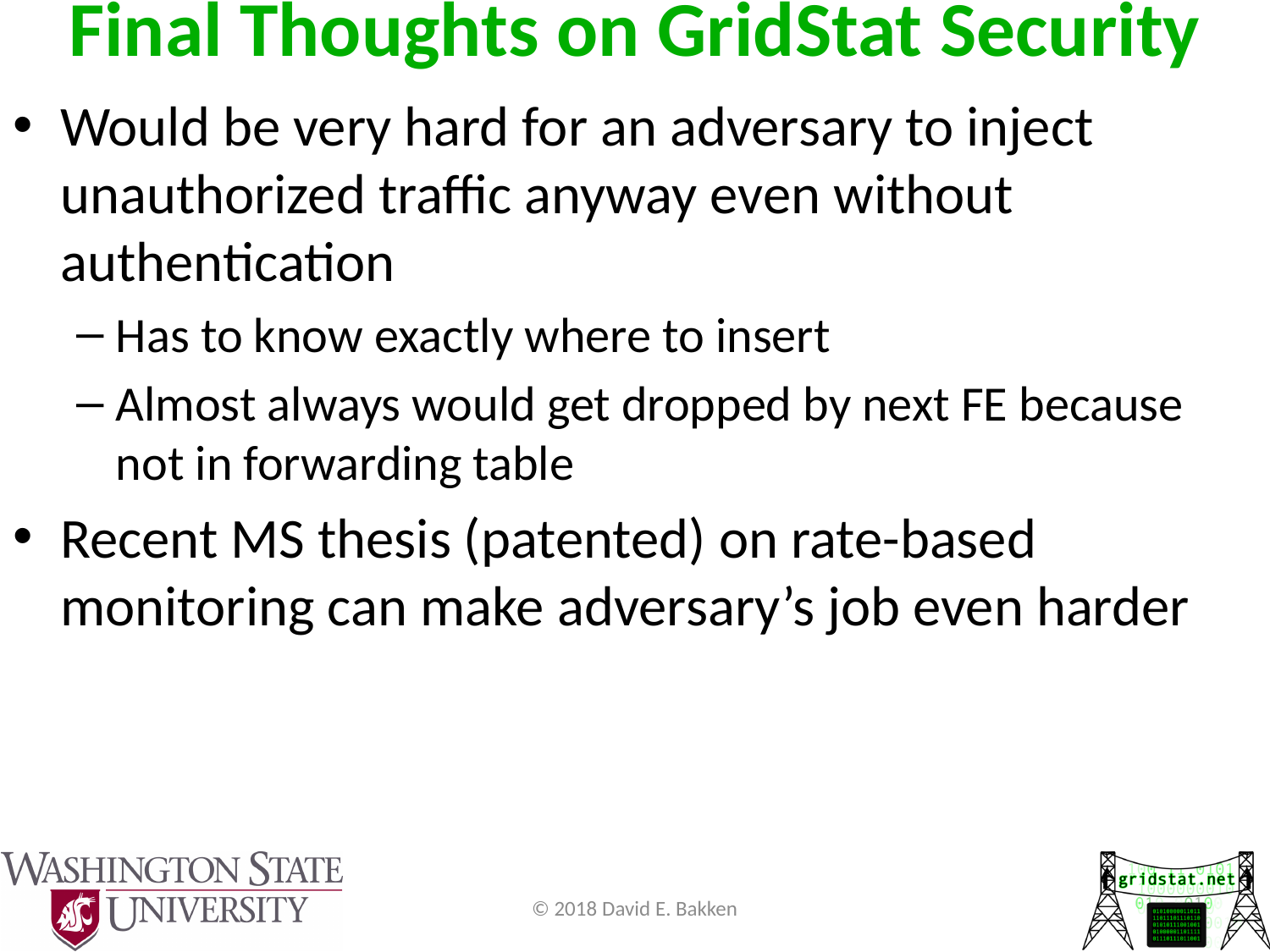

Final Thoughts on GridStat Security
Would be very hard for an adversary to inject unauthorized traffic anyway even without authentication
Has to know exactly where to insert
Almost always would get dropped by next FE because not in forwarding table
Recent MS thesis (patented) on rate-based monitoring can make adversary’s job even harder
© 2018 David E. Bakken